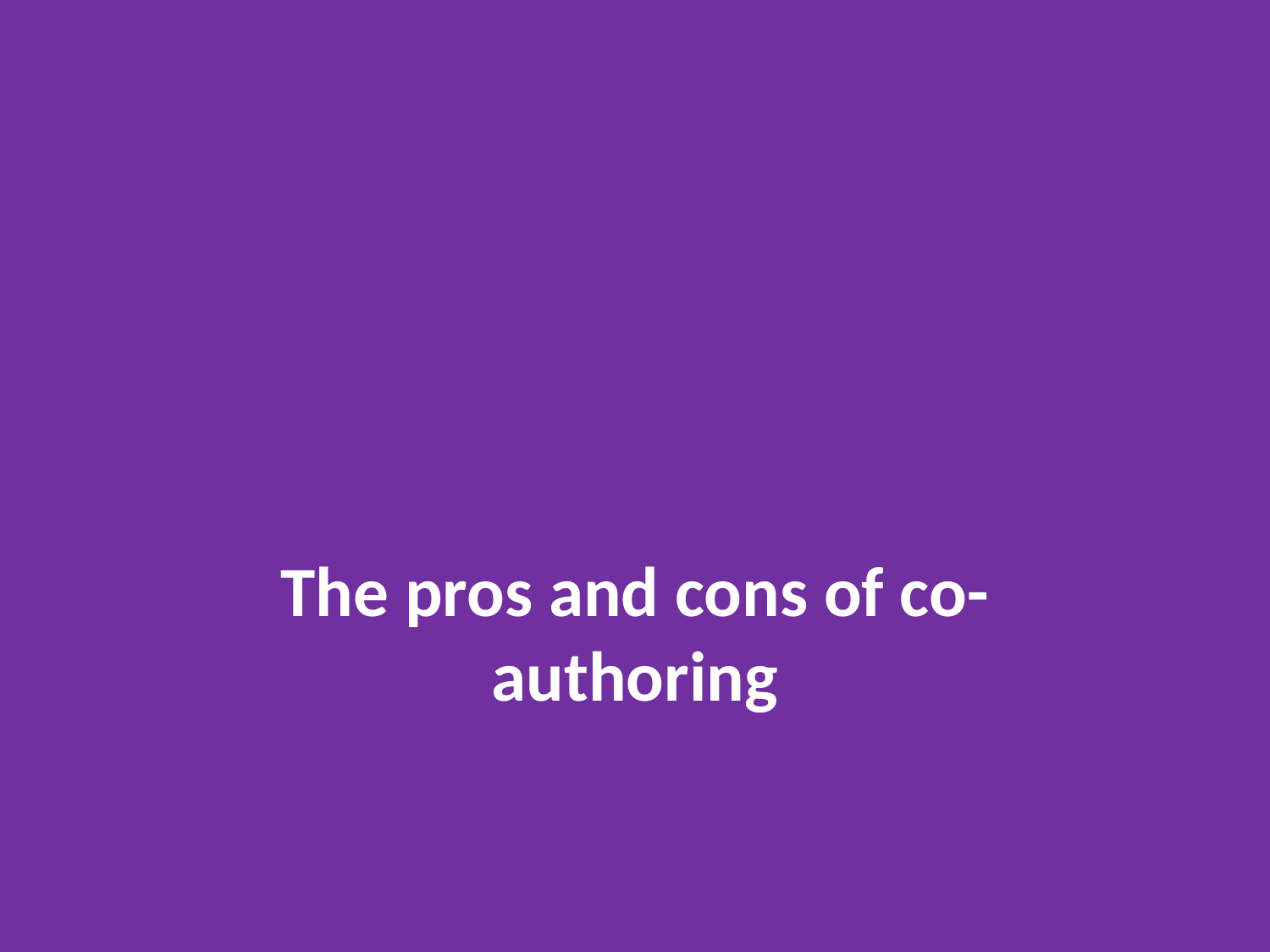

#
The pros and cons of co-authoring